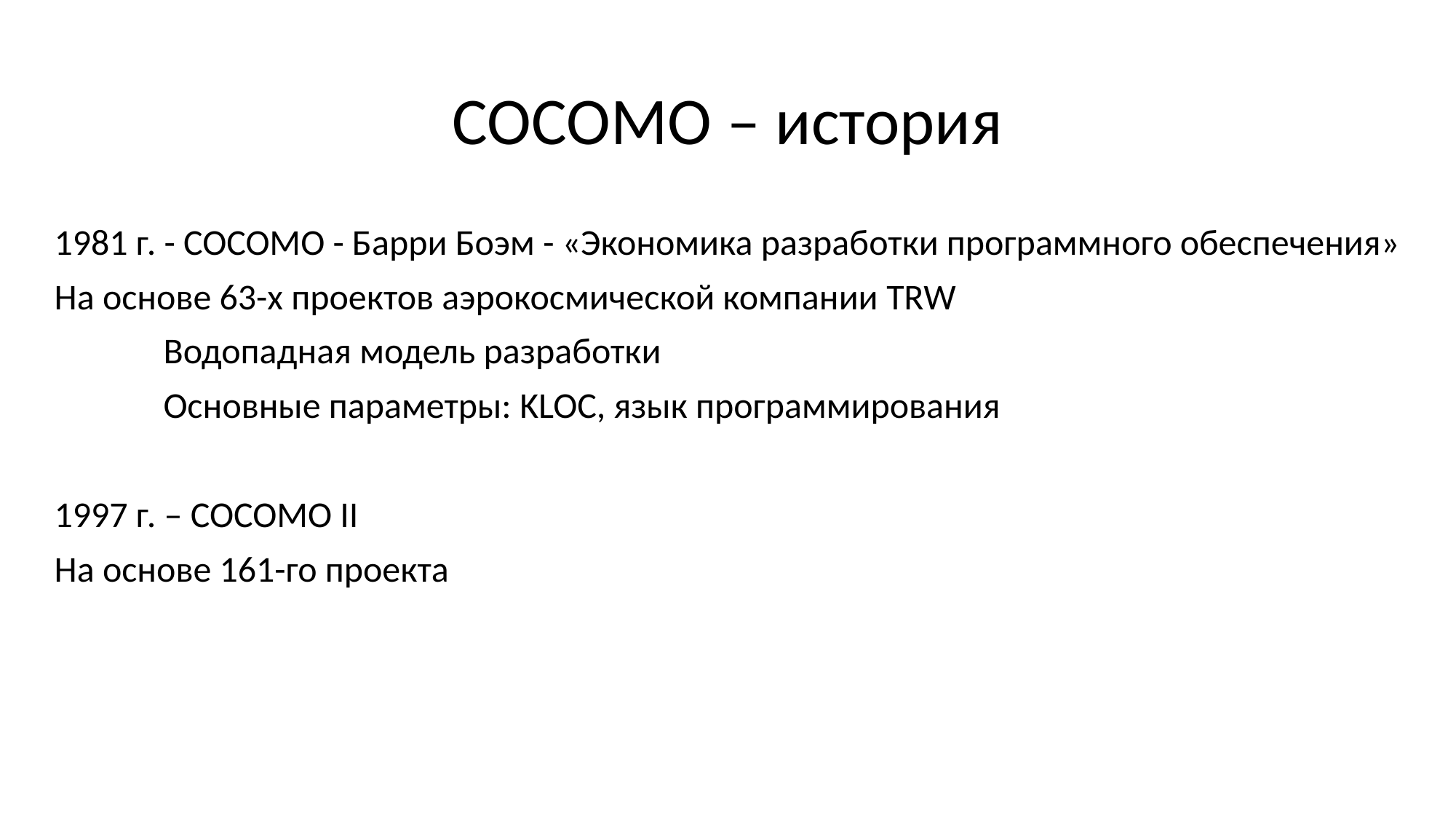

# COCOMO – история
1981 г. - COCOMO - Барри Боэм - «Экономика разработки программного обеспечения»
На основе 63-х проектов аэрокосмической компании TRW
	Водопадная модель разработки
	Основные параметры: KLOC, язык программирования

1997 г. – COCOMO II
На основе 161-го проекта